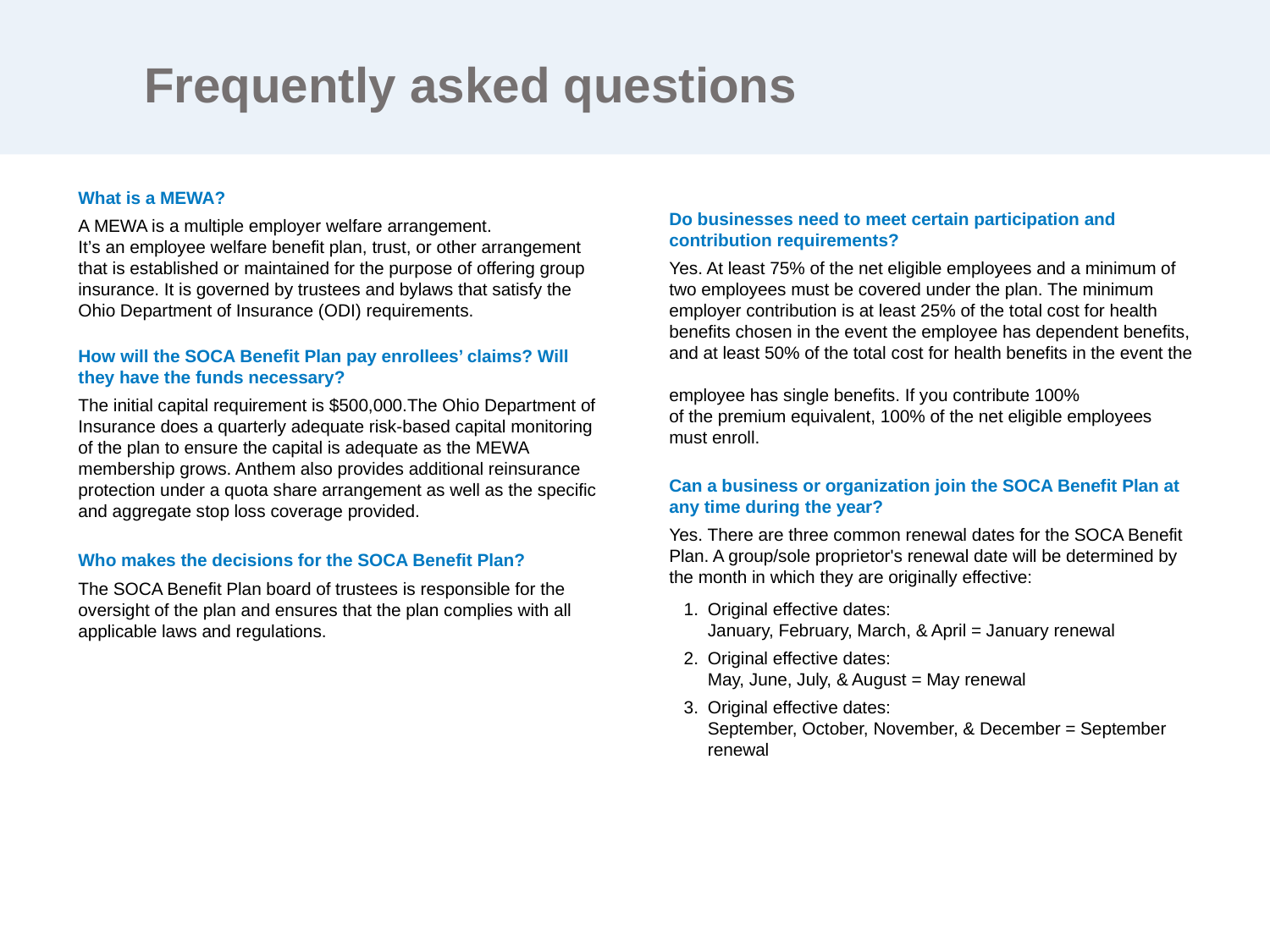

Frequently asked questions
What is a MEWA?
A MEWA is a multiple employer welfare arrangement.
It’s an employee welfare benefit plan, trust, or other arrangement that is established or maintained for the purpose of offering group insurance. It is governed by trustees and bylaws that satisfy the Ohio Department of Insurance (ODI) requirements.

How will the SOCA Benefit Plan pay enrollees’ claims? Will they have the funds necessary?
The initial capital requirement is $500,000.The Ohio Department of Insurance does a quarterly adequate risk-based capital monitoring of the plan to ensure the capital is adequate as the MEWA membership grows. Anthem also provides additional reinsurance protection under a quota share arrangement as well as the specific and aggregate stop loss coverage provided.
Who makes the decisions for the SOCA Benefit Plan?
The SOCA Benefit Plan board of trustees is responsible for the oversight of the plan and ensures that the plan complies with all applicable laws and regulations.

Do businesses need to meet certain participation and contribution requirements?
Yes. At least 75% of the net eligible employees and a minimum of two employees must be covered under the plan. The minimum employer contribution is at least 25% of the total cost for health benefits chosen in the event the employee has dependent benefits, and at least 50% of the total cost for health benefits in the event the
employee has single benefits. If you contribute 100%
of the premium equivalent, 100% of the net eligible employees must enroll.

Can a business or organization join the SOCA Benefit Plan at any time during the year?
Yes. There are three common renewal dates for the SOCA Benefit Plan. A group/sole proprietor's renewal date will be determined by the month in which they are originally effective:
Original effective dates:
January, February, March, & April = January renewal
Original effective dates:
May, June, July, & August = May renewal
Original effective dates:
September, October, November, & December = September renewal